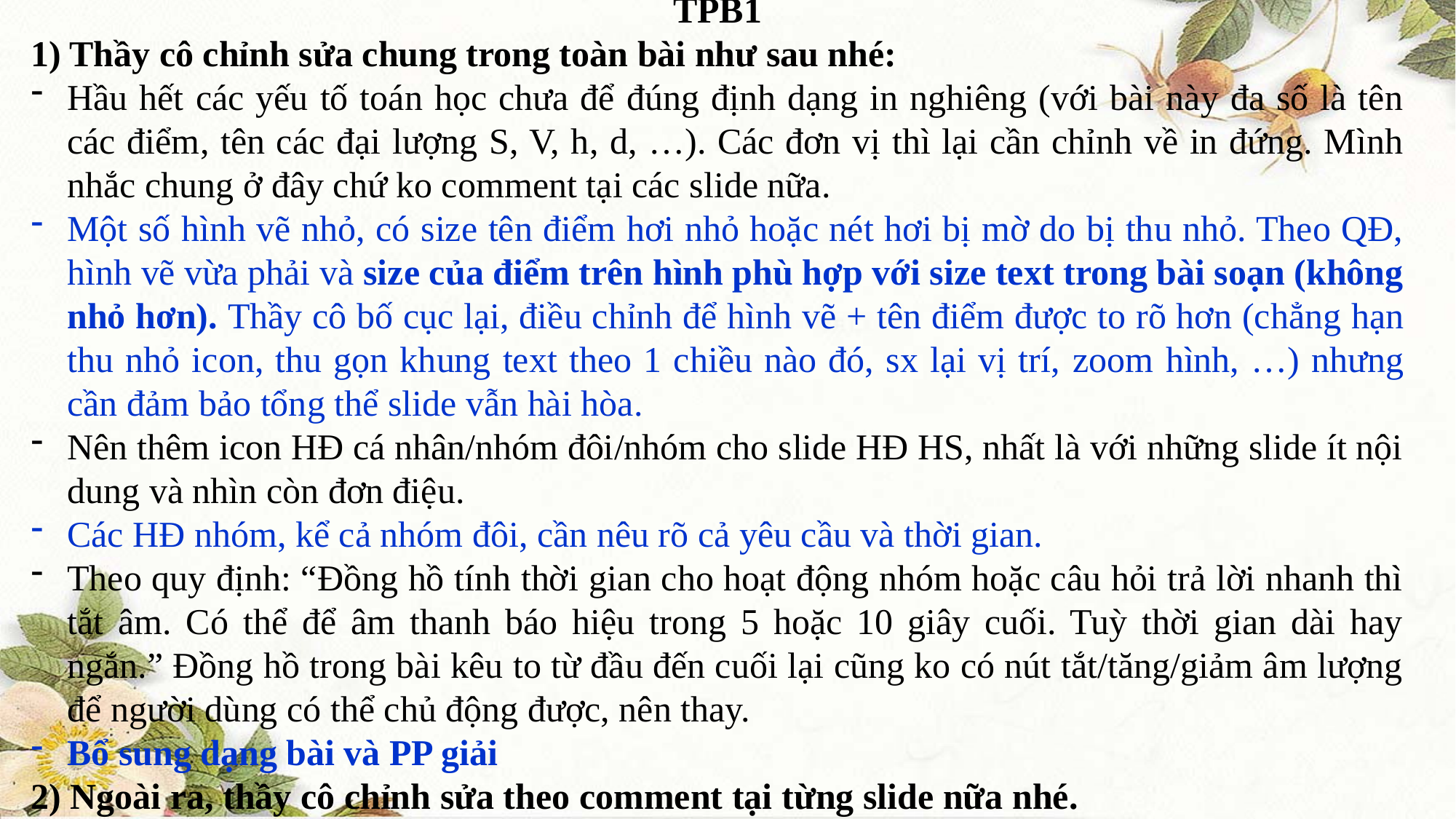

TPB1
1) Thầy cô chỉnh sửa chung trong toàn bài như sau nhé:
Hầu hết các yếu tố toán học chưa để đúng định dạng in nghiêng (với bài này đa số là tên các điểm, tên các đại lượng S, V, h, d, …). Các đơn vị thì lại cần chỉnh về in đứng. Mình nhắc chung ở đây chứ ko comment tại các slide nữa.
Một số hình vẽ nhỏ, có size tên điểm hơi nhỏ hoặc nét hơi bị mờ do bị thu nhỏ. Theo QĐ, hình vẽ vừa phải và size của điểm trên hình phù hợp với size text trong bài soạn (không nhỏ hơn). Thầy cô bố cục lại, điều chỉnh để hình vẽ + tên điểm được to rõ hơn (chẳng hạn thu nhỏ icon, thu gọn khung text theo 1 chiều nào đó, sx lại vị trí, zoom hình, …) nhưng cần đảm bảo tổng thể slide vẫn hài hòa.
Nên thêm icon HĐ cá nhân/nhóm đôi/nhóm cho slide HĐ HS, nhất là với những slide ít nội dung và nhìn còn đơn điệu.
Các HĐ nhóm, kể cả nhóm đôi, cần nêu rõ cả yêu cầu và thời gian.
Theo quy định: “Đồng hồ tính thời gian cho hoạt động nhóm hoặc câu hỏi trả lời nhanh thì tắt âm. Có thể để âm thanh báo hiệu trong 5 hoặc 10 giây cuối. Tuỳ thời gian dài hay ngắn.” Đồng hồ trong bài kêu to từ đầu đến cuối lại cũng ko có nút tắt/tăng/giảm âm lượng để người dùng có thể chủ động được, nên thay.
Bổ sung dạng bài và PP giải
2) Ngoài ra, thầy cô chỉnh sửa theo comment tại từng slide nữa nhé.